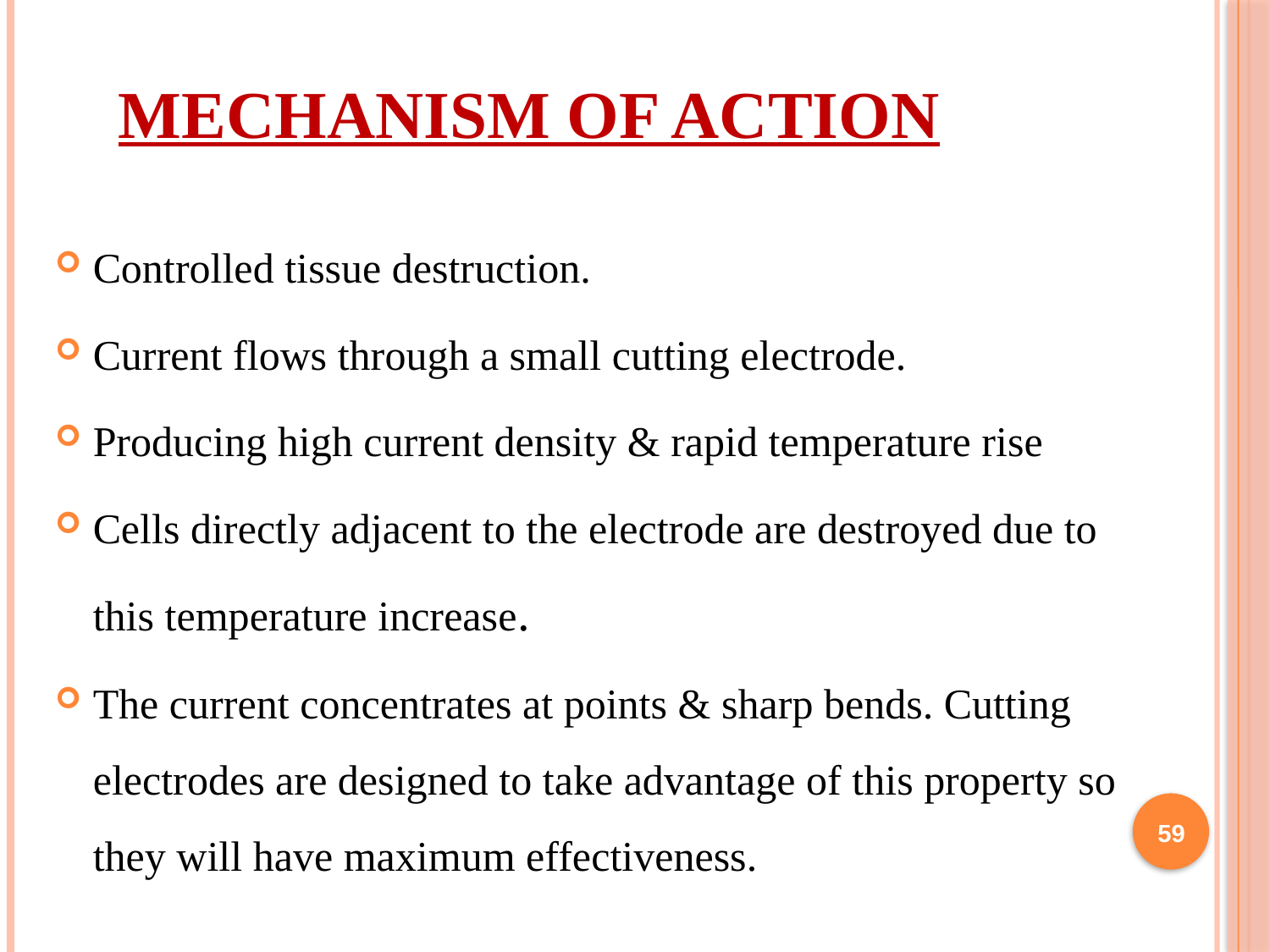

# Mechanism of action
Controlled tissue destruction.
Current flows through a small cutting electrode.
Producing high current density & rapid temperature rise
Cells directly adjacent to the electrode are destroyed due to this temperature increase.
The current concentrates at points & sharp bends. Cutting electrodes are designed to take advantage of this property so they will have maximum effectiveness.
59